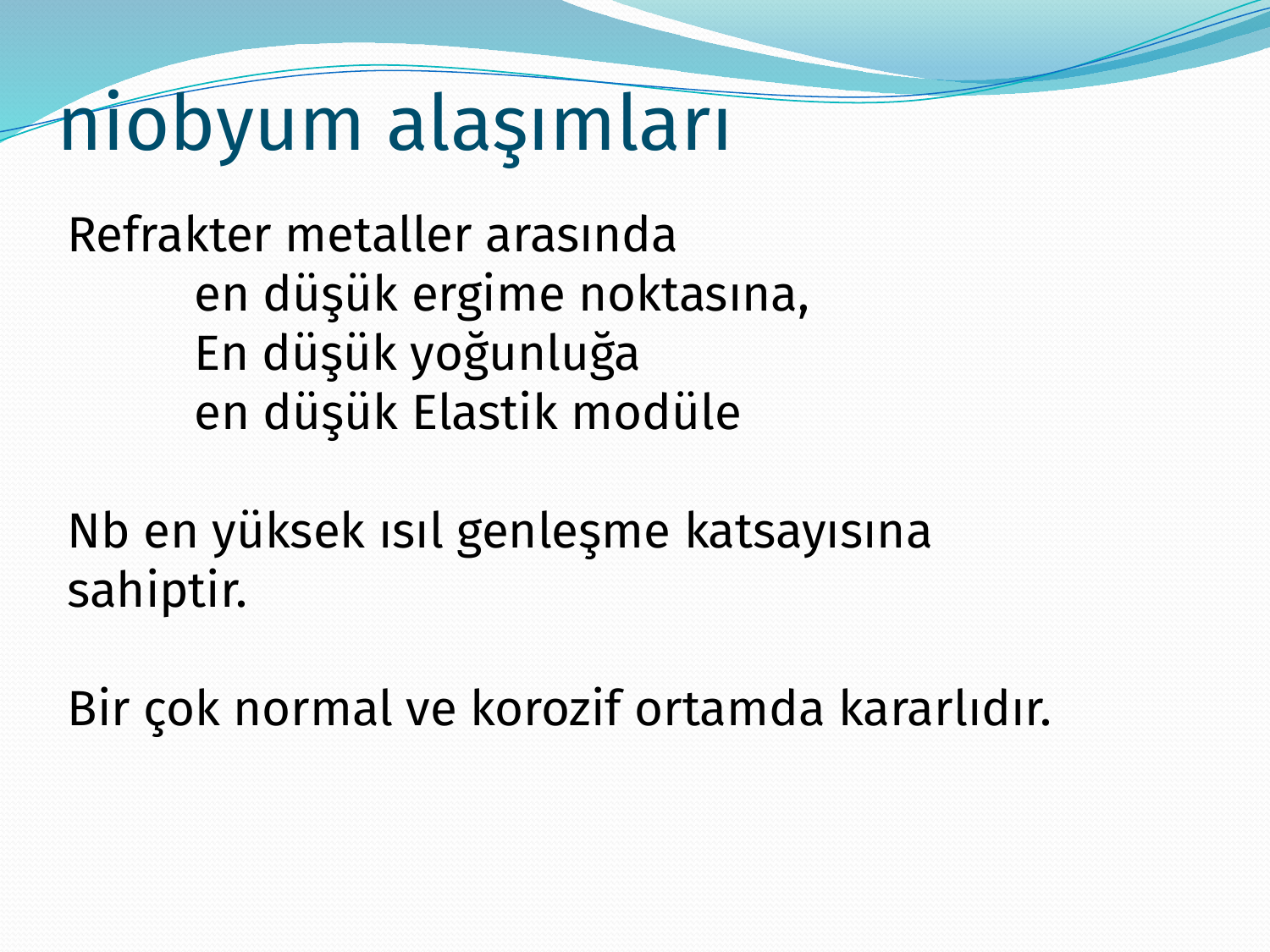

niobyum alaşımları
Refrakter metaller arasında
	en düşük ergime noktasına,
	En düşük yoğunluğa
	en düşük Elastik modüle

Nb en yüksek ısıl genleşme katsayısına
sahiptir.

Bir çok normal ve korozif ortamda kararlıdır.